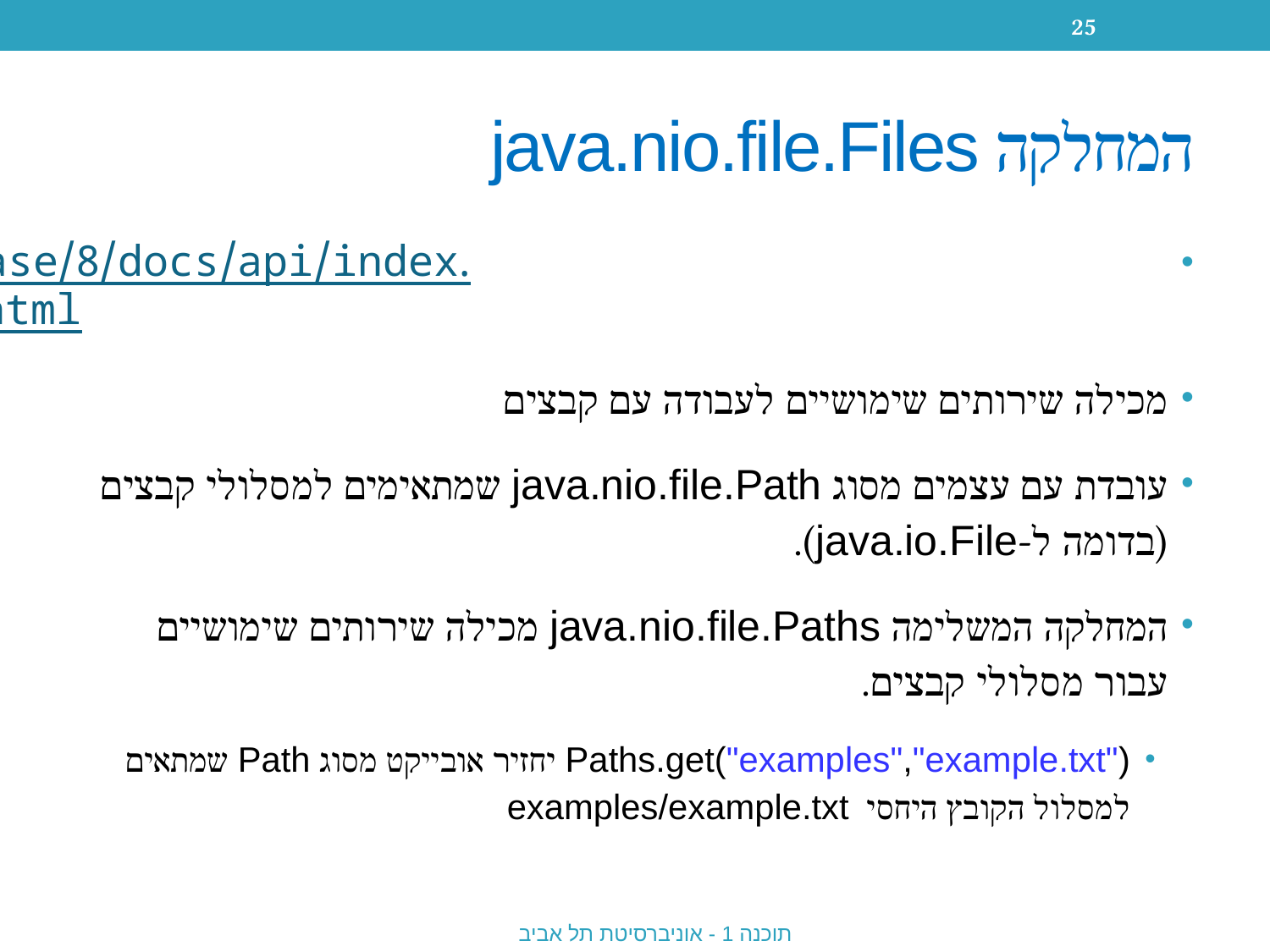

25
# המחלקה java.nio.file.Files
http://docs.oracle.com/javase/8/docs/api/index.html?java/nio/file/Files.html
מכילה שירותים שימושיים לעבודה עם קבצים
עובדת עם עצמים מסוג java.nio.file.Path שמתאימים למסלולי קבצים (בדומה ל-java.io.File).
המחלקה המשלימה java.nio.file.Paths מכילה שירותים שימושיים עבור מסלולי קבצים.
Paths.get("examples","example.txt") יחזיר אובייקט מסוג Path שמתאים למסלול הקובץ היחסי  examples/example.txt
תוכנה 1 - אוניברסיטת תל אביב